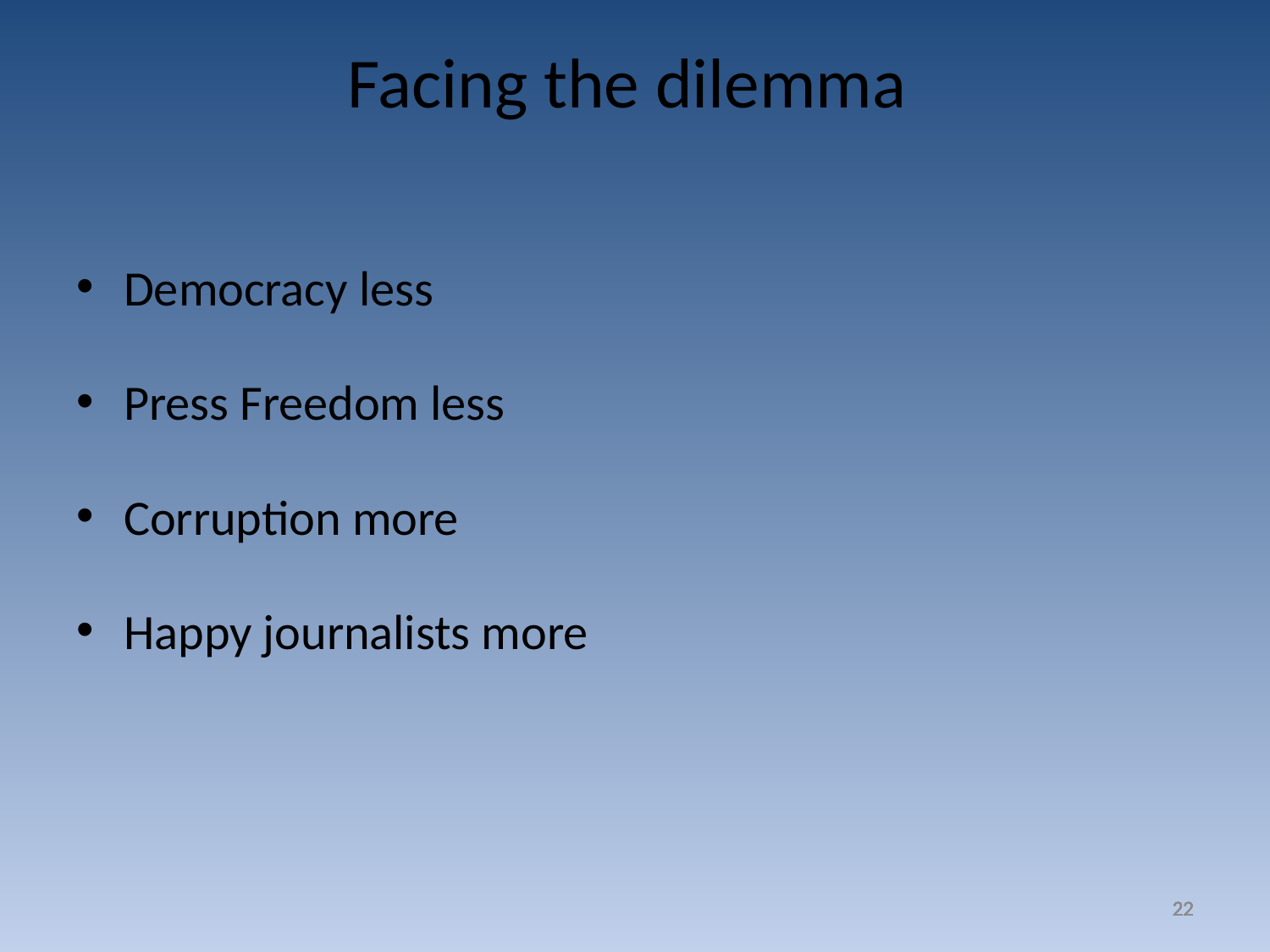

Facing the dilemma

Democracy less

Press Freedom less

Corruption more

Happy journalists more

22
22
22
22
22
22
22
22